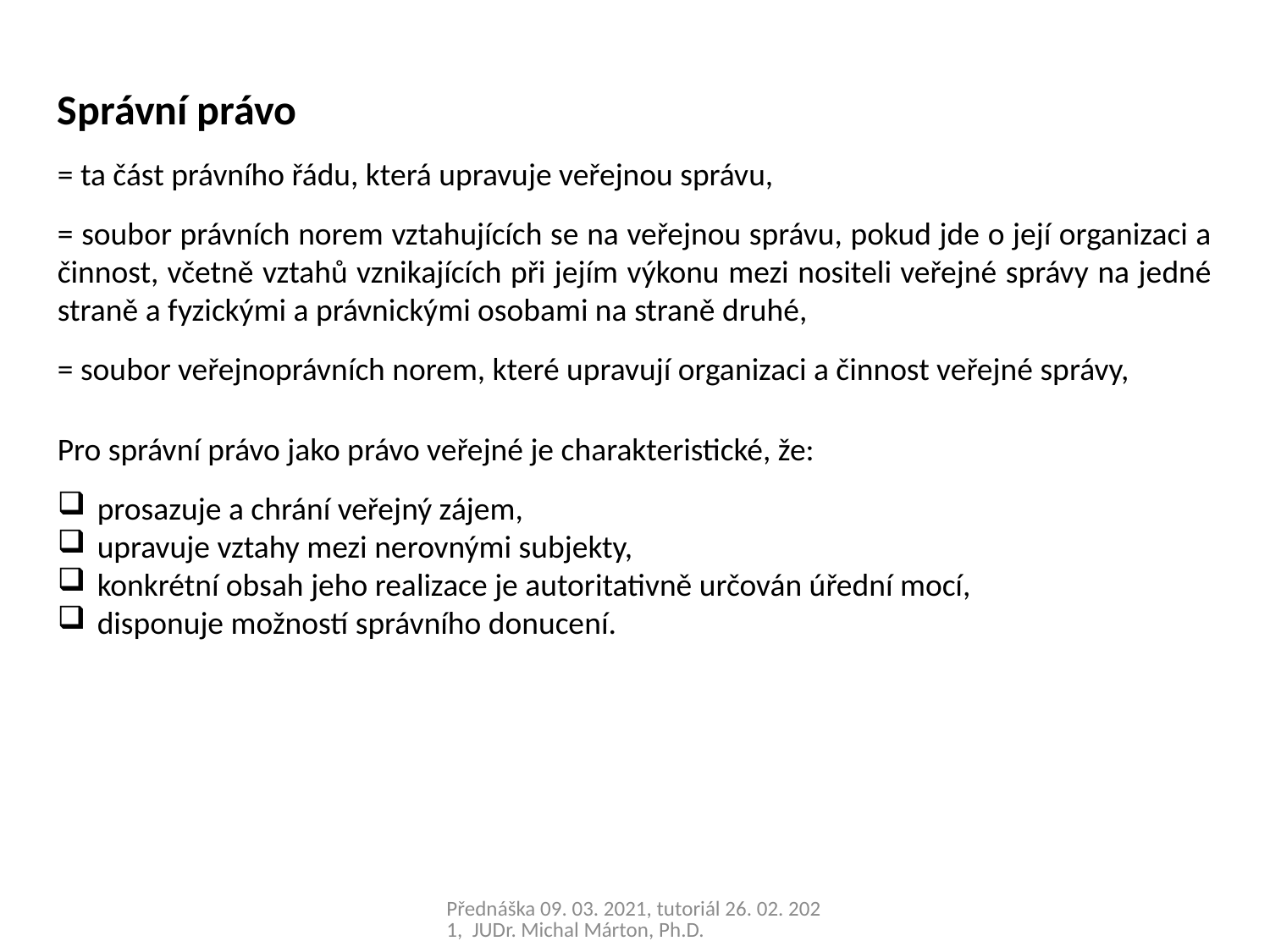

Správní právo

= ta část právního řádu, která upravuje veřejnou správu,

= soubor právních norem vztahujících se na veřejnou správu, pokud jde o její organizaci a činnost, včetně vztahů vznikajících při jejím výkonu mezi nositeli veřejné správy na jedné straně a fyzickými a právnickými osobami na straně druhé,

= soubor veřejnoprávních norem, které upravují organizaci a činnost veřejné správy,

Pro správní právo jako právo veřejné je charakteristické, že:

prosazuje a chrání veřejný zájem,
upravuje vztahy mezi nerovnými subjekty,
konkrétní obsah jeho realizace je autoritativně určován úřední mocí,
disponuje možností správního donucení.

Přednáška 09. 03. 2021, tutoriál 26. 02. 2021,  JUDr. Michal Márton, Ph.D.